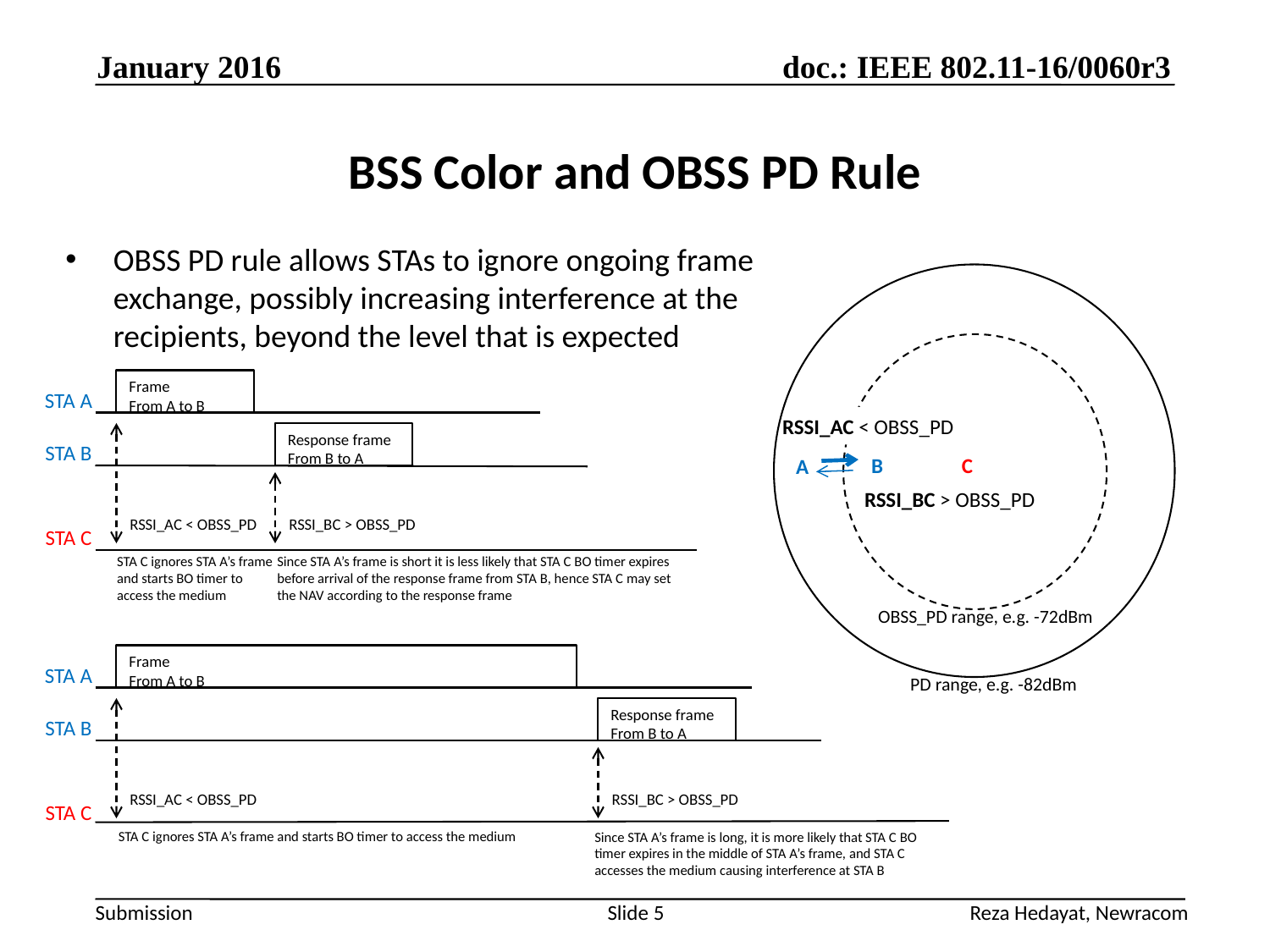

January 2016
# BSS Color and OBSS PD Rule
OBSS PD rule allows STAs to ignore ongoing frame exchange, possibly increasing interference at the recipients, beyond the level that is expected

RSSI_AC < OBSS_PD
C
B
A
RSSI_BC > OBSS_PD
OBSS_PD range, e.g. -72dBm
PD range, e.g. -82dBm
Frame
From A to B
STA A
Response frame From B to A
STA B
RSSI_AC < OBSS_PD
RSSI_BC > OBSS_PD
STA C
STA C ignores STA A’s frame and starts BO timer to access the medium
Since STA A’s frame is short it is less likely that STA C BO timer expires before arrival of the response frame from STA B, hence STA C may set the NAV according to the response frame
Frame
From A to B
STA A
Response frame From B to A
STA B
RSSI_AC < OBSS_PD
RSSI_BC > OBSS_PD
STA C
STA C ignores STA A’s frame and starts BO timer to access the medium
Since STA A’s frame is long, it is more likely that STA C BO timer expires in the middle of STA A’s frame, and STA C accesses the medium causing interference at STA B
Reza Hedayat, Newracom
Slide 5